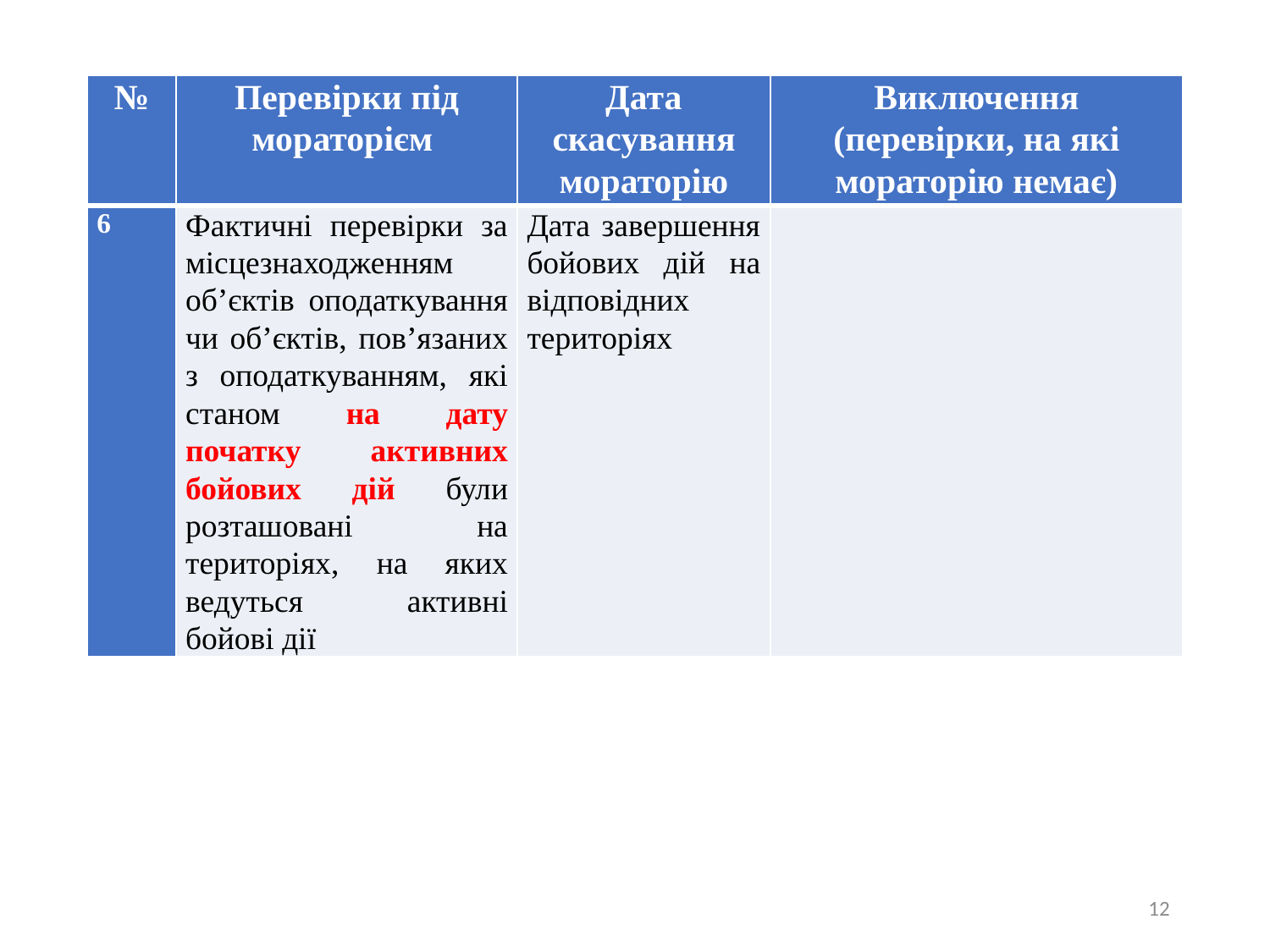

| № | Перевірки під мораторієм | Дата скасування мораторію | Виключення (перевірки, на які мораторію немає) |
| --- | --- | --- | --- |
| 6 | Фактичні перевірки за місцезнаходженням об’єктів оподаткування чи об’єктів, пов’язаних з оподаткуванням, які станом на дату початку активних бойових дій були розташовані на територіях, на яких ведуться активні бойові дії | Дата завершення бойових дій на відповідних територіях |  |
12